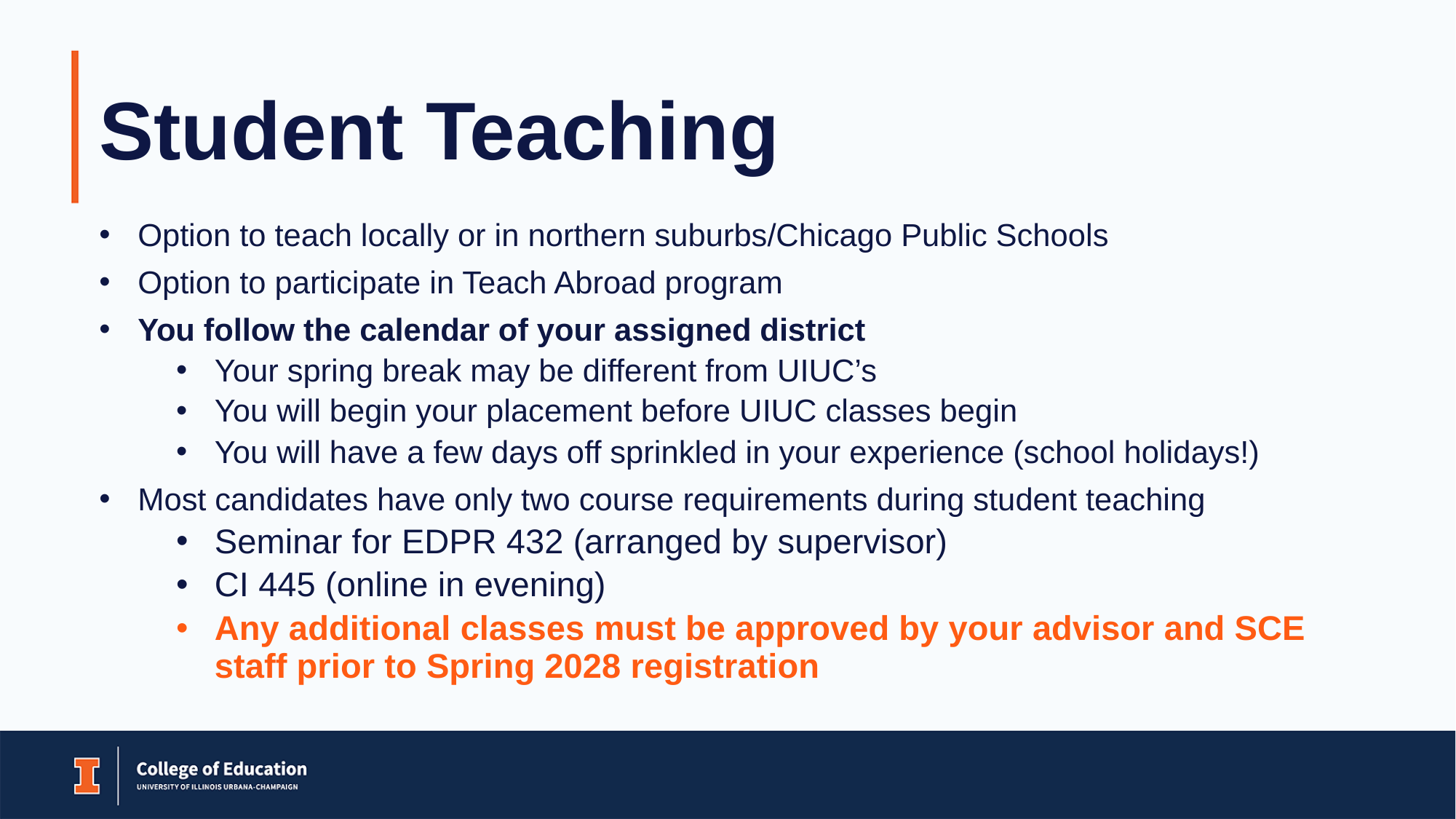

# Student Teaching
Option to teach locally or in northern suburbs/Chicago Public Schools
Option to participate in Teach Abroad program
You follow the calendar of your assigned district
Your spring break may be different from UIUC’s
You will begin your placement before UIUC classes begin
You will have a few days off sprinkled in your experience (school holidays!)
Most candidates have only two course requirements during student teaching
Seminar for EDPR 432 (arranged by supervisor)
CI 445 (online in evening)
Any additional classes must be approved by your advisor and SCE staff prior to Spring 2028 registration